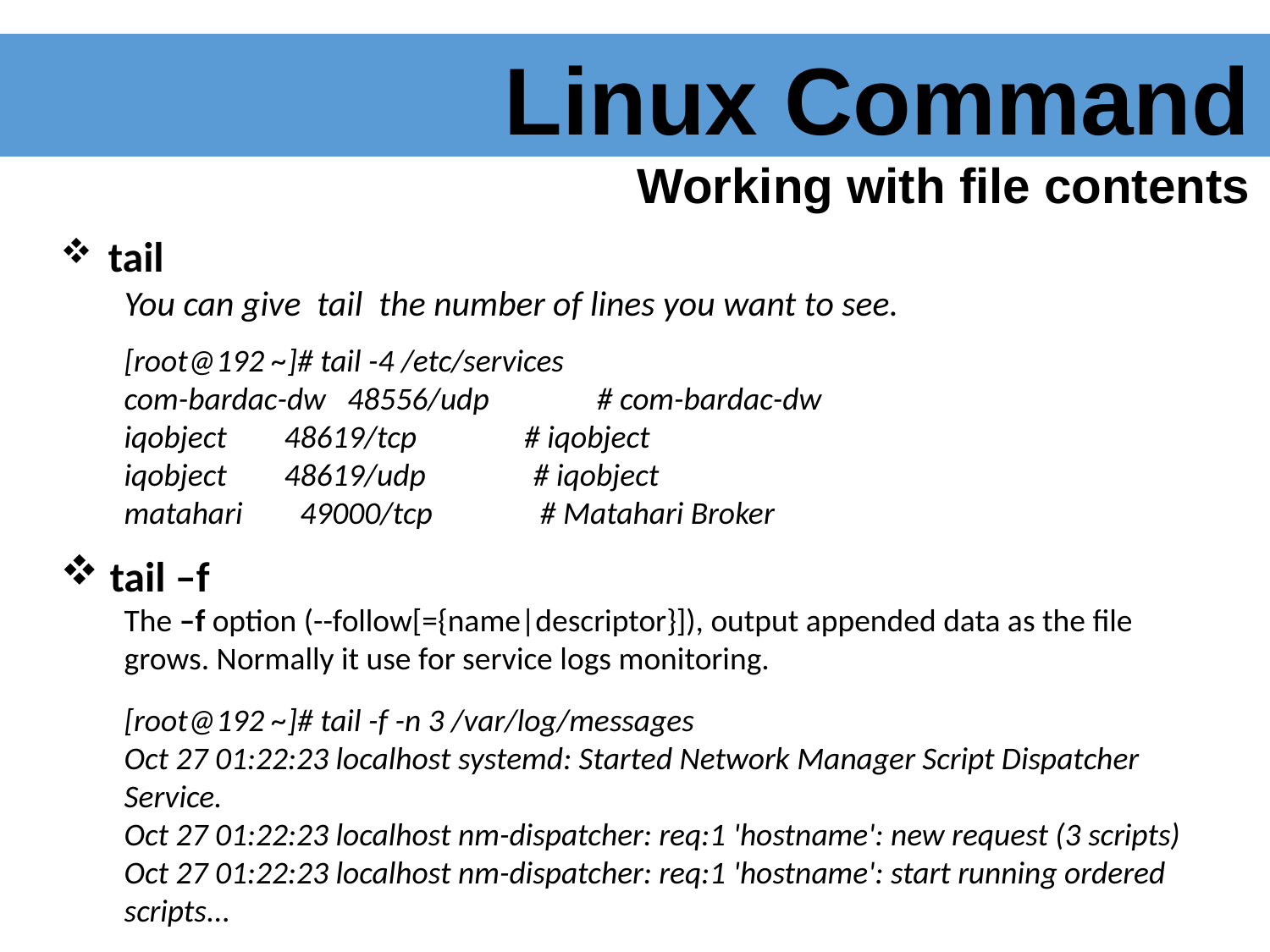

Linux Command
Working with file contents

 tail
You can give  tail  the number of lines you want to see.

[root@192 ~]# tail -4 /etc/services
com-bardac-dw   48556/udp               # com-bardac-dw
iqobject        48619/tcp               # iqobject
iqobject        48619/udp               # iqobject
matahari        49000/tcp               # Matahari Broker

 tail –f
The –f option (--follow[={name|descriptor}]), output appended data as the file grows. Normally it use for service logs monitoring.

[root@192 ~]# tail -f -n 3 /var/log/messages
Oct 27 01:22:23 localhost systemd: Started Network Manager Script Dispatcher Service.
Oct 27 01:22:23 localhost nm-dispatcher: req:1 'hostname': new request (3 scripts)
Oct 27 01:22:23 localhost nm-dispatcher: req:1 'hostname': start running ordered scripts...